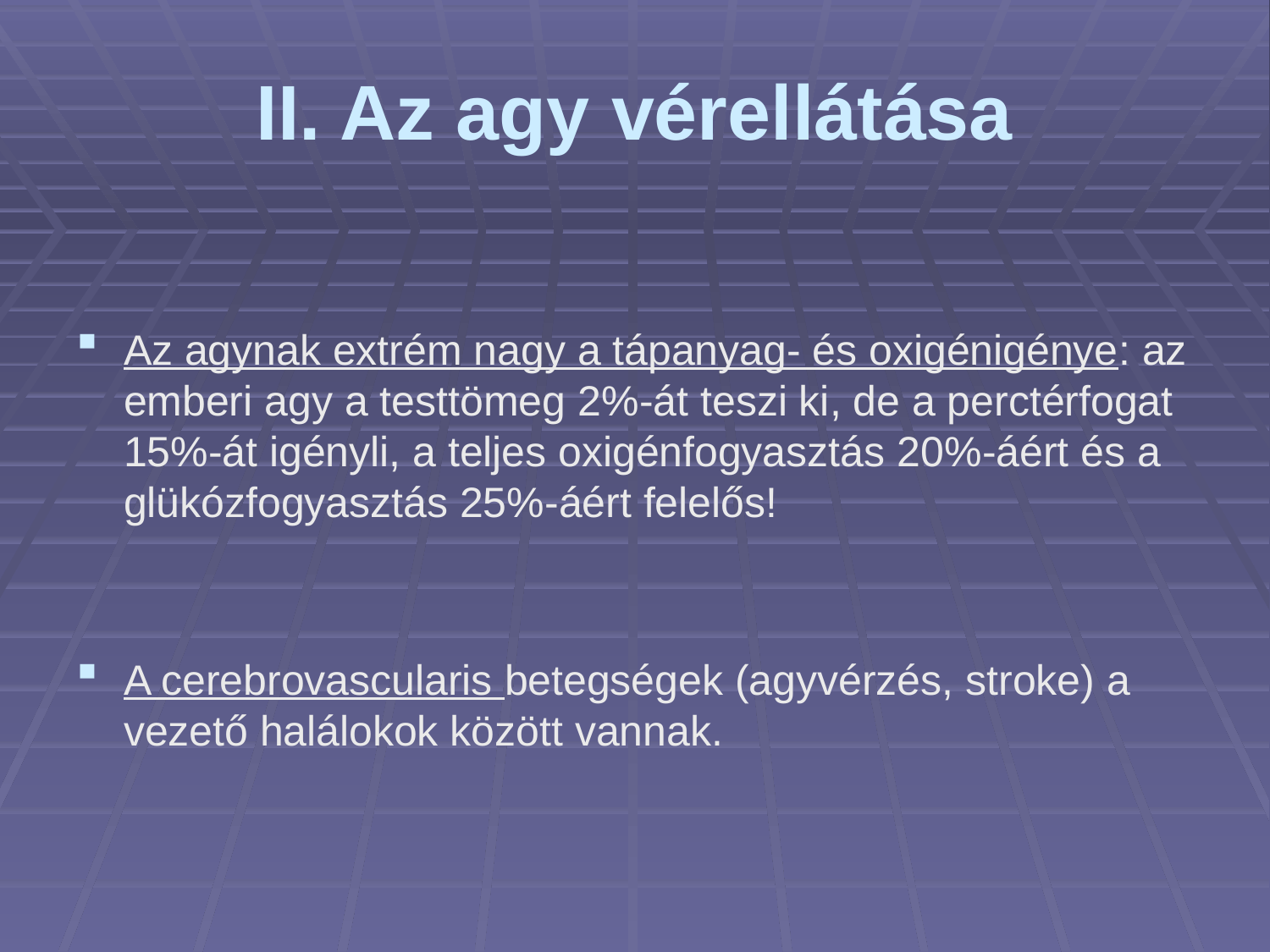

# II. Az agy vérellátása
Az agynak extrém nagy a tápanyag- és oxigénigénye: az emberi agy a testtömeg 2%-át teszi ki, de a perctérfogat 15%-át igényli, a teljes oxigénfogyasztás 20%-áért és a glükózfogyasztás 25%-áért felelős!

A cerebrovascularis betegségek (agyvérzés, stroke) a vezető halálokok között vannak.